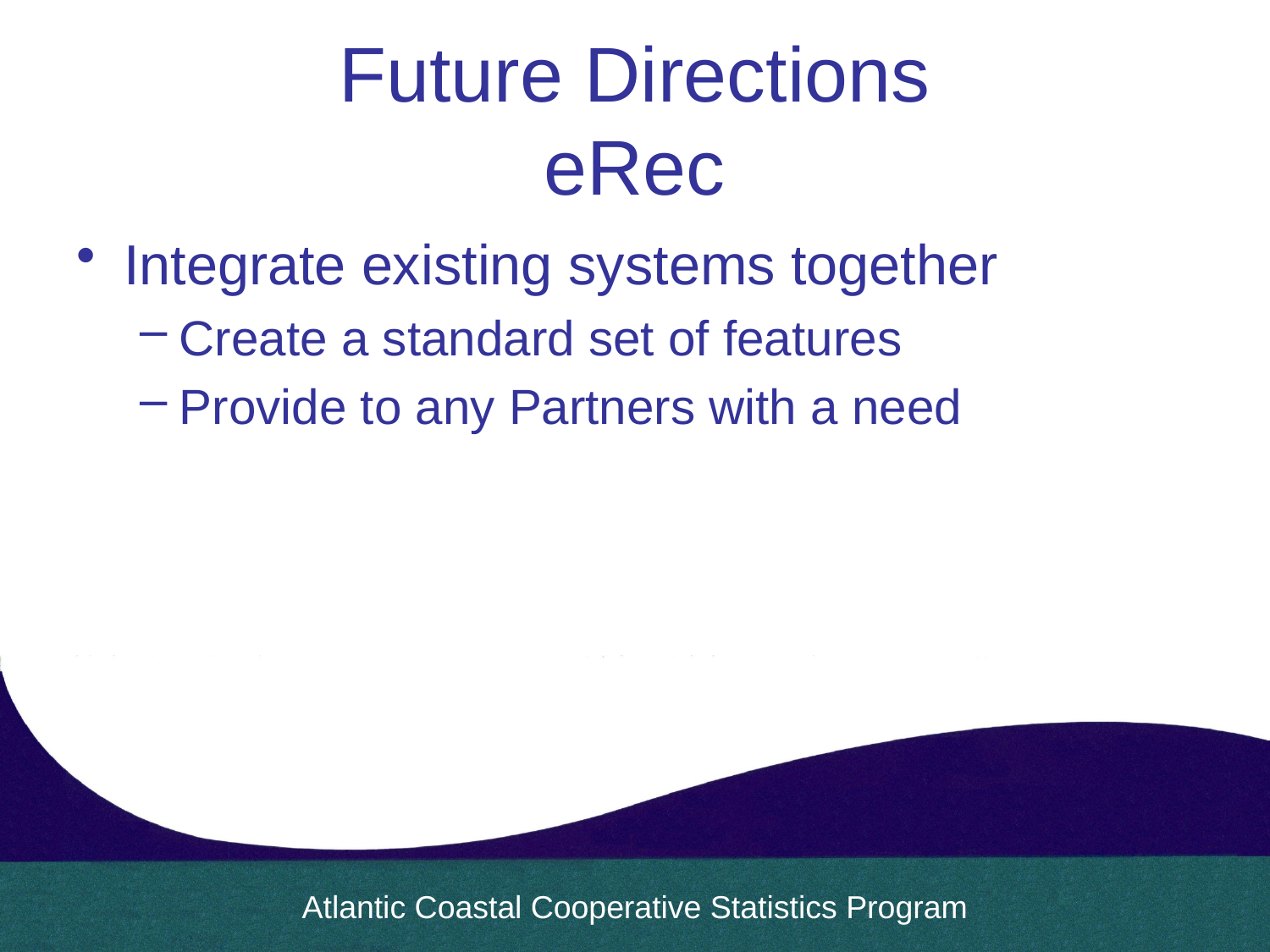

# Future Directions eRec
Integrate existing systems together
Create a standard set of features
Provide to any Partners with a need